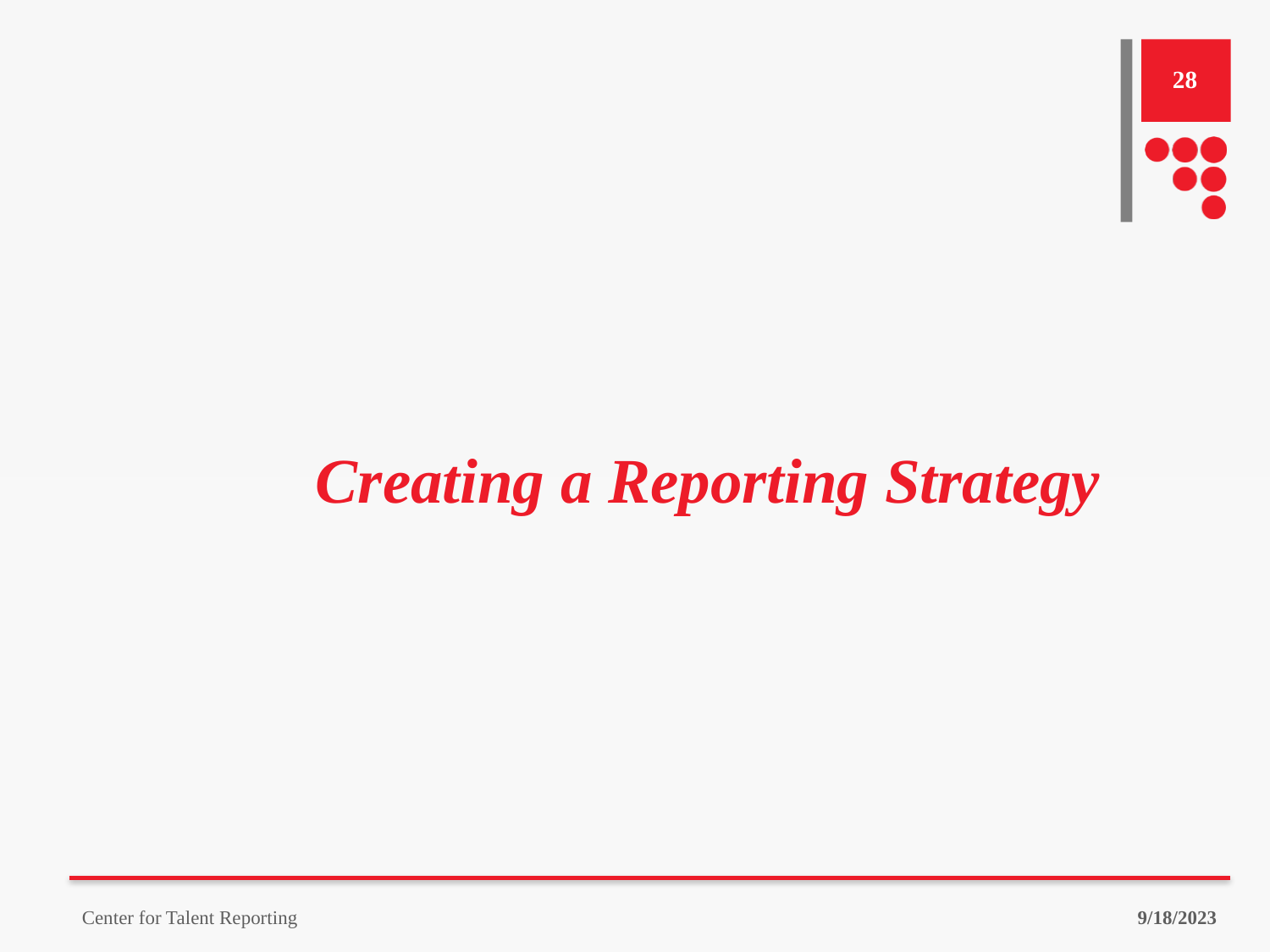

28
# Creating a Reporting Strategy
9/18/2023
Center for Talent Reporting